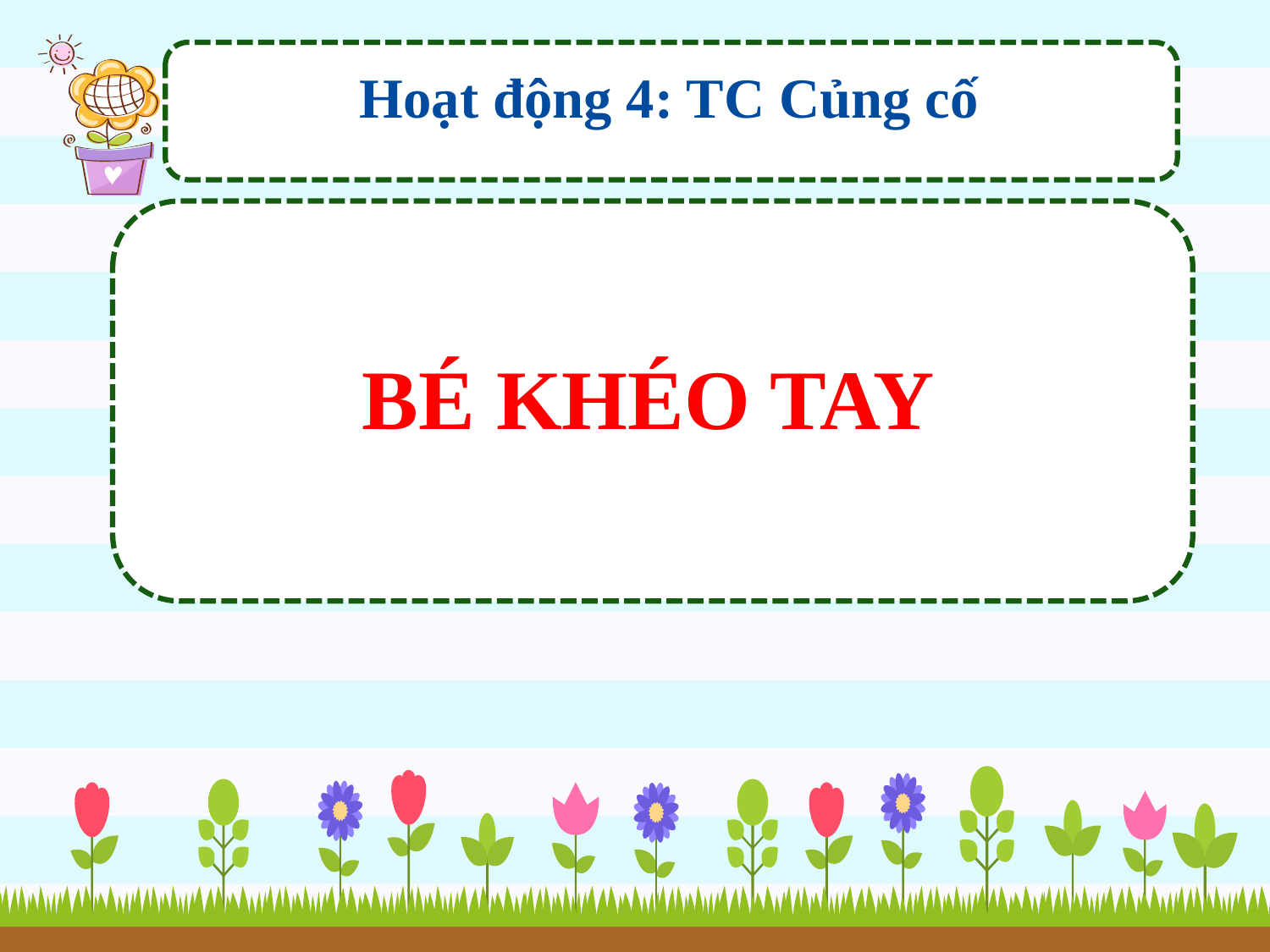

Hoạt động 4: TC Củng cố

BÉ KHÉO TAY